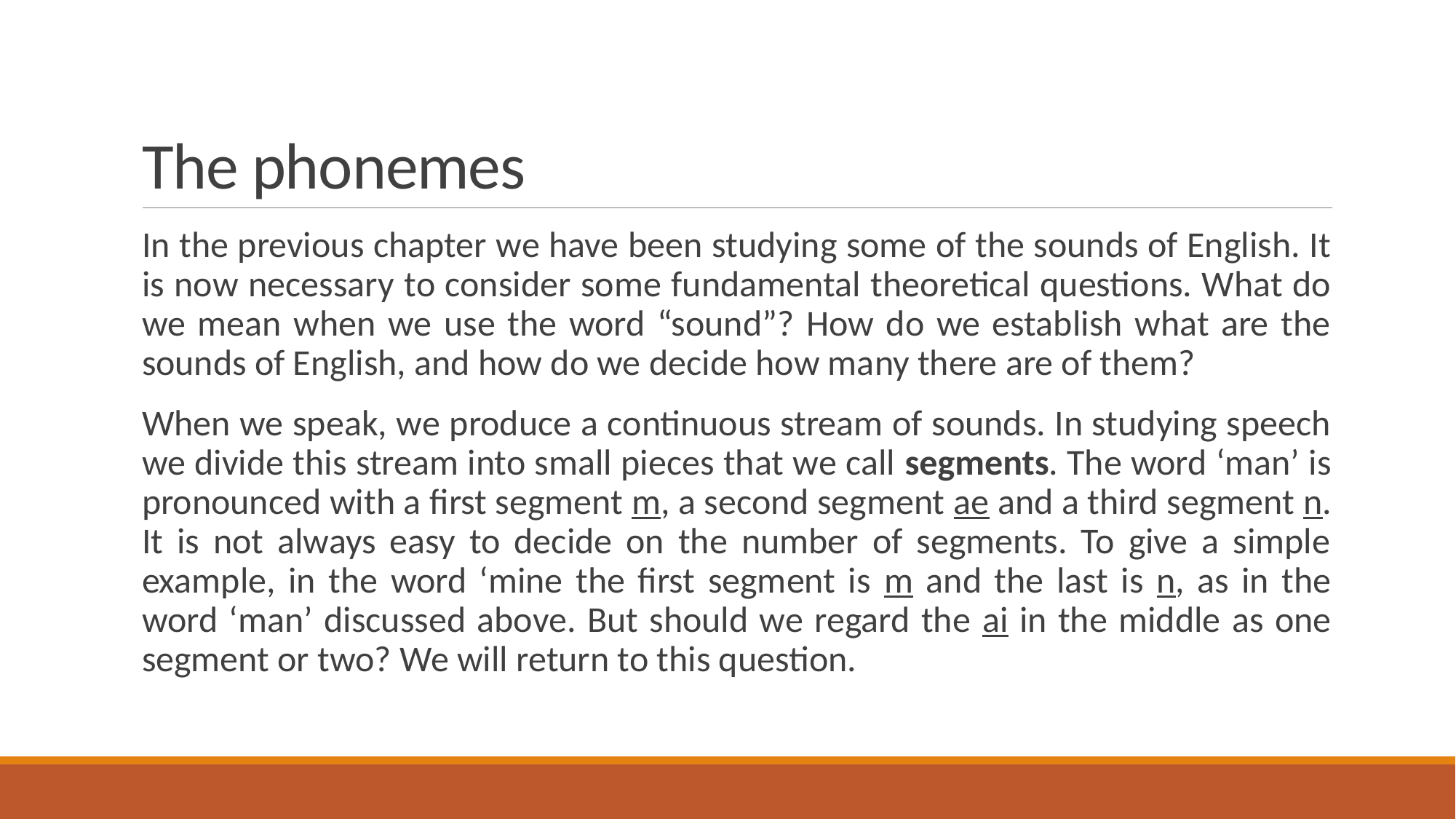

# The phonemes
In the previous chapter we have been studying some of the sounds of English. It is now necessary to consider some fundamental theoretical questions. What do we mean when we use the word “sound”? How do we establish what are the sounds of English, and how do we decide how many there are of them?
When we speak, we produce a continuous stream of sounds. In studying speech we divide this stream into small pieces that we call segments. The word ‘man’ is pronounced with a first segment m, a second segment ae and a third segment n. It is not always easy to decide on the number of segments. To give a simple example, in the word ‘mine the first segment is m and the last is n, as in the word ‘man’ discussed above. But should we regard the ai in the middle as one segment or two? We will return to this question.